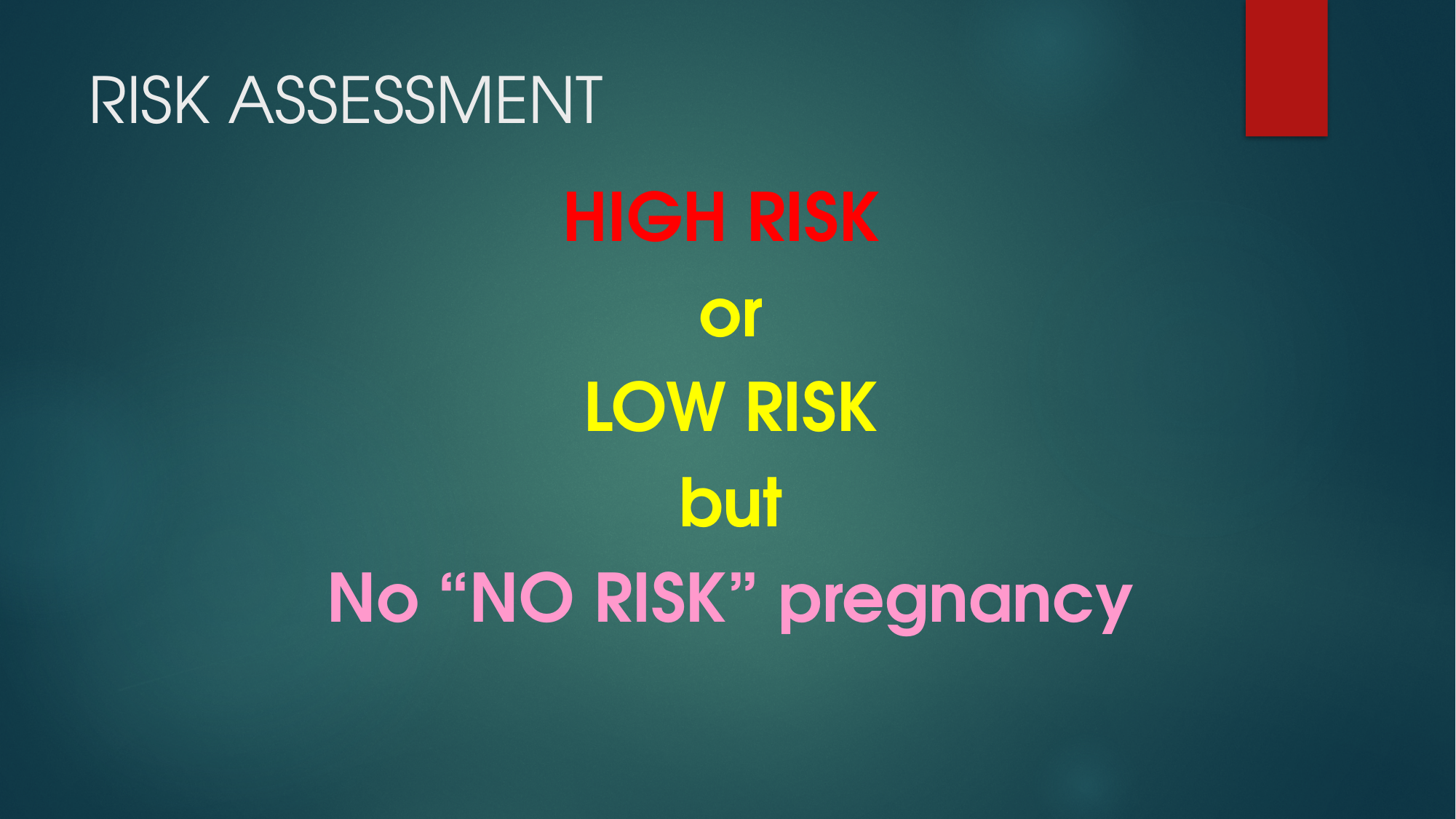

# RISK ASSESSMENT
HIGH RISK
or
LOW RISK
but
No “NO RISK” pregnancy